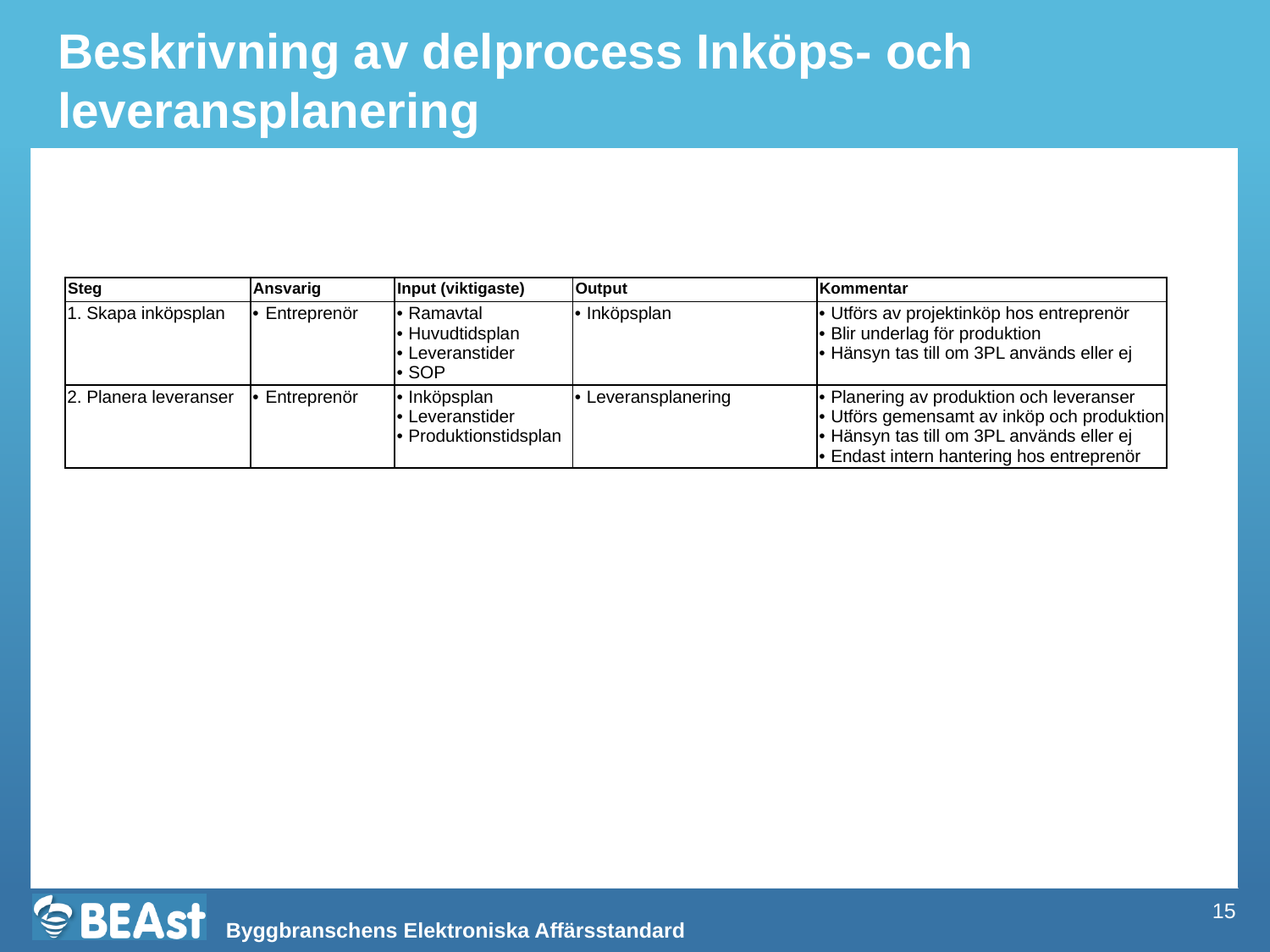

# Beskrivning av delprocess Inköps- och leveransplanering
| Steg | Ansvarig | Input (viktigaste) | Output | Kommentar |
| --- | --- | --- | --- | --- |
| 1. Skapa inköpsplan | Entreprenör | Ramavtal Huvudtidsplan Leveranstider SOP | Inköpsplan | Utförs av projektinköp hos entreprenör Blir underlag för produktion Hänsyn tas till om 3PL används eller ej |
| 2. Planera leveranser | Entreprenör | Inköpsplan Leveranstider Produktionstidsplan | Leveransplanering | Planering av produktion och leveranser Utförs gemensamt av inköp och produktion Hänsyn tas till om 3PL används eller ej Endast intern hantering hos entreprenör |
15